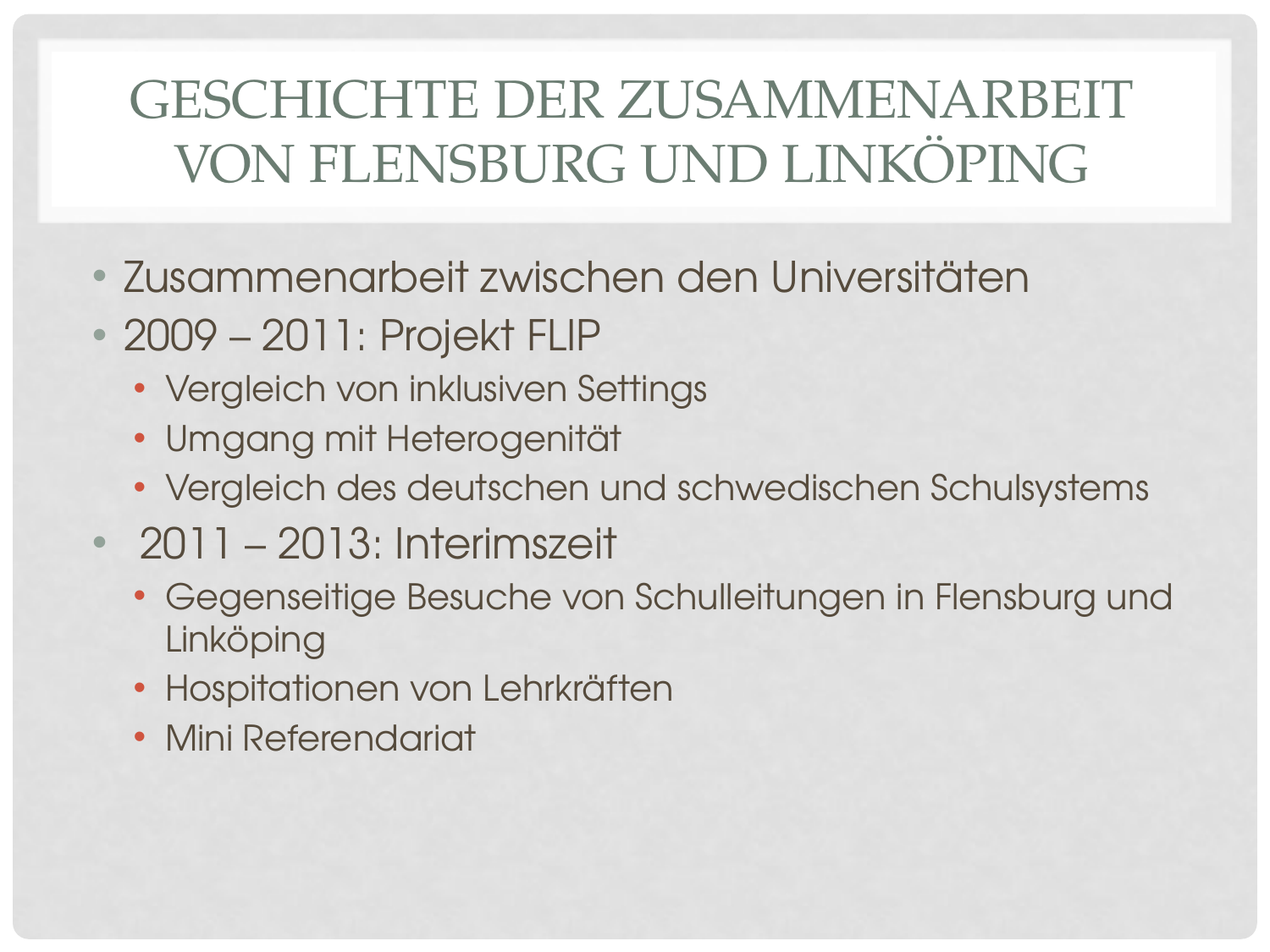

# Geschichte der Zusammenarbeit von Flensburg und Linköping
Zusammenarbeit zwischen den Universitäten
2009 – 2011: Projekt FLIP
Vergleich von inklusiven Settings
Umgang mit Heterogenität
Vergleich des deutschen und schwedischen Schulsystems
2011 – 2013: Interimszeit
Gegenseitige Besuche von Schulleitungen in Flensburg und Linköping
Hospitationen von Lehrkräften
Mini Referendariat